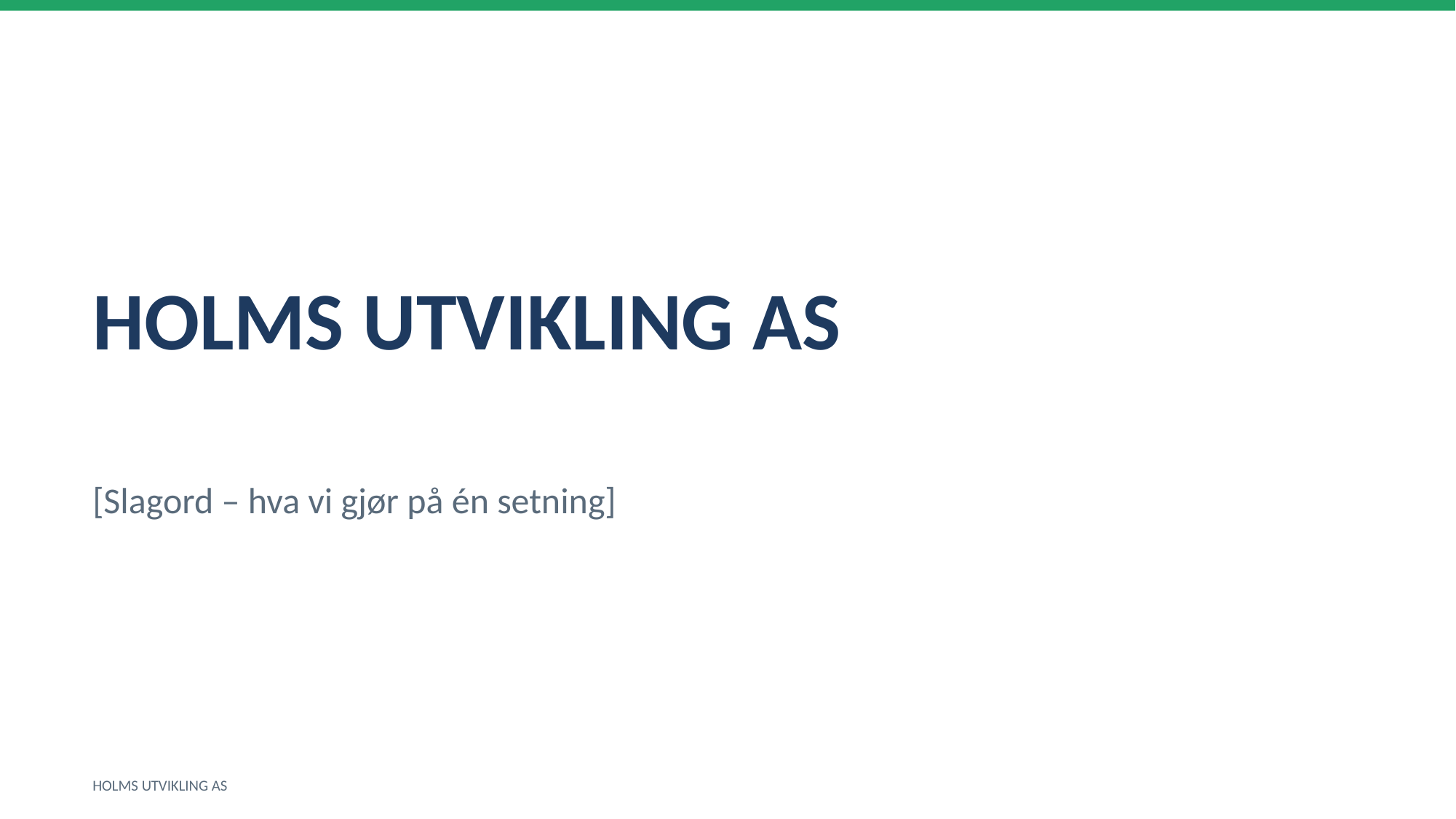

HOLMS UTVIKLING AS
[Slagord – hva vi gjør på én setning]
HOLMS UTVIKLING AS